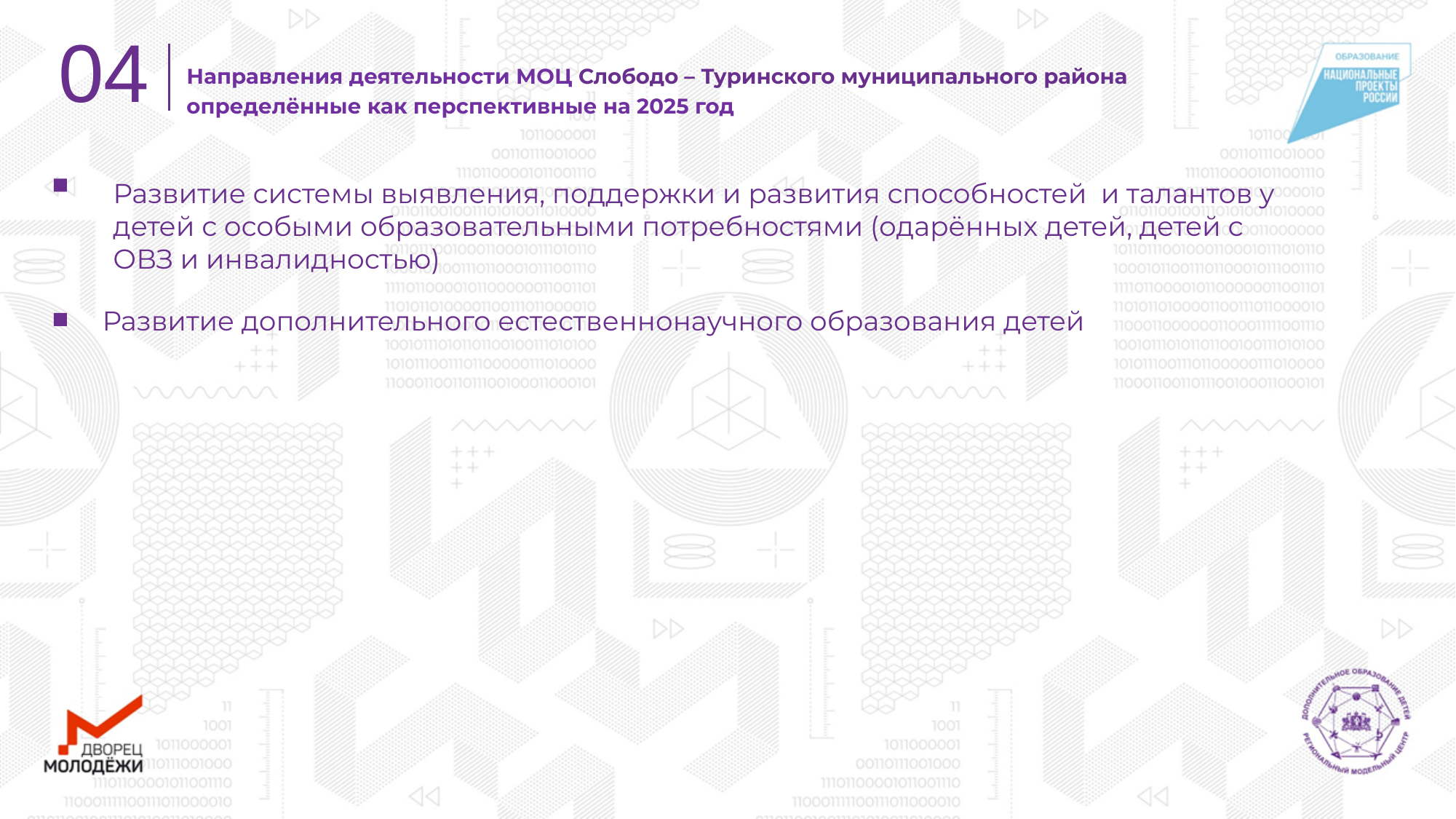

04

Направления деятельности МОЦ Слободо – Туринского муниципального района
определённые как перспективные на 2025 год
Развитие системы выявления, поддержки и развития способностей  и талантов у детей с особыми образовательными потребностями (одарённых детей, детей с ОВЗ и инвалидностью)

Развитие дополнительного естественнонаучного образования детей